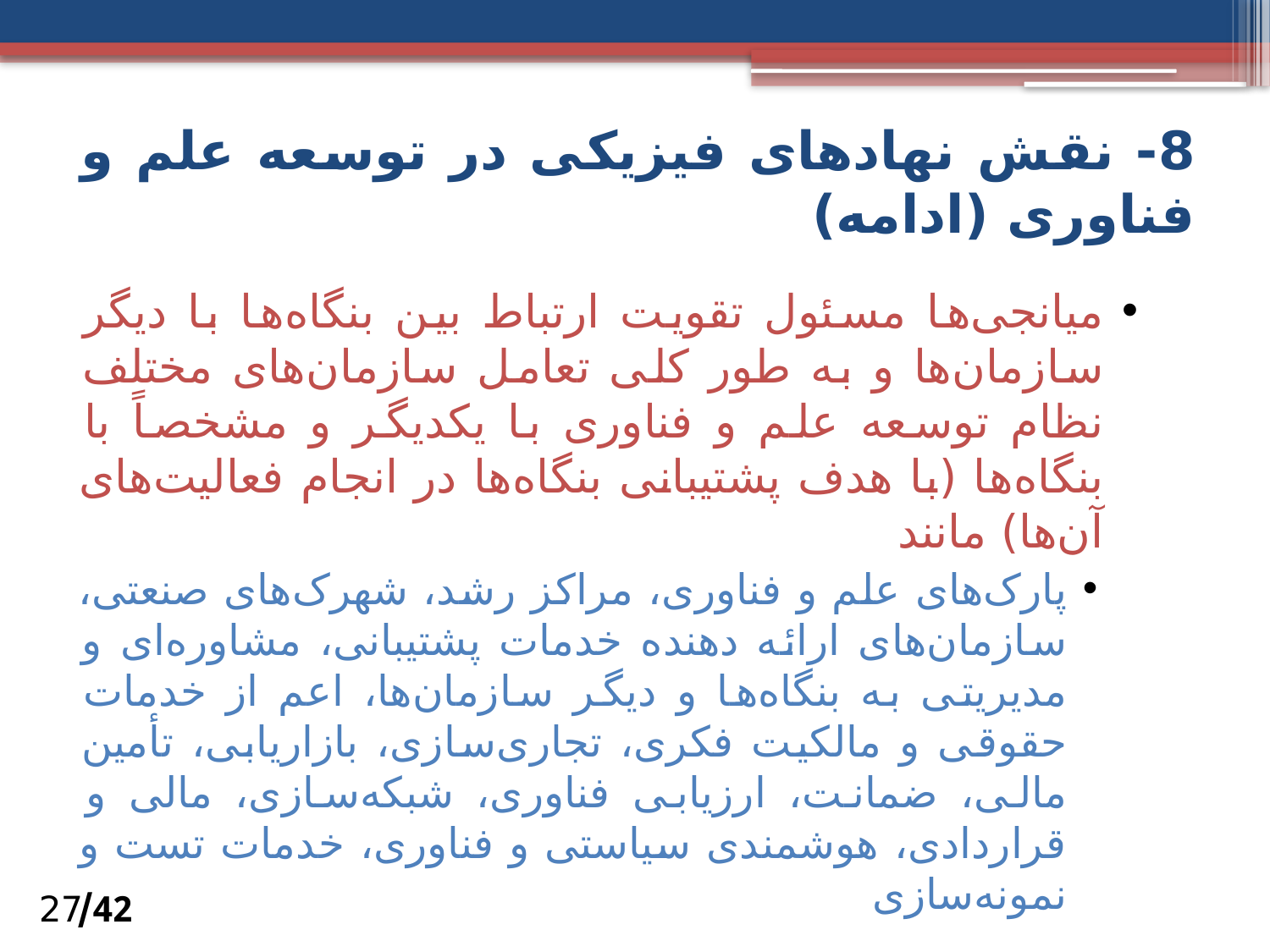

# 8- نقش نهادهای فیزیکی در توسعه علم و فناوری (ادامه)
میانجی‌ها مسئول تقویت ارتباط بین بنگاه‌ها با دیگر سازمان‌ها و به طور کلی تعامل سازمان‌های مختلف نظام توسعه علم و فناوری با یکدیگر و مشخصاً با بنگاه‌ها (با هدف پشتیبانی بنگاه‌ها در انجام فعالیت‌های آن‌ها) مانند
پارک‌های علم و فناوری، مراکز رشد، شهرک‌های صنعتی، سازمان‌های ارائه دهنده خدمات پشتیبانی، مشاوره‌ای و مدیریتی به بنگاه‌ها و دیگر سازمان‌ها، اعم از خدمات حقوقی و مالکیت فکری، تجاری‌سازی، بازاریابی، تأمین مالی، ضمانت، ارزیابی فناوری، شبکه‌سازی، مالی و قراردادی، هوشمندی سیاستی و فناوری، خدمات تست و نمونه‌سازی
42/
27